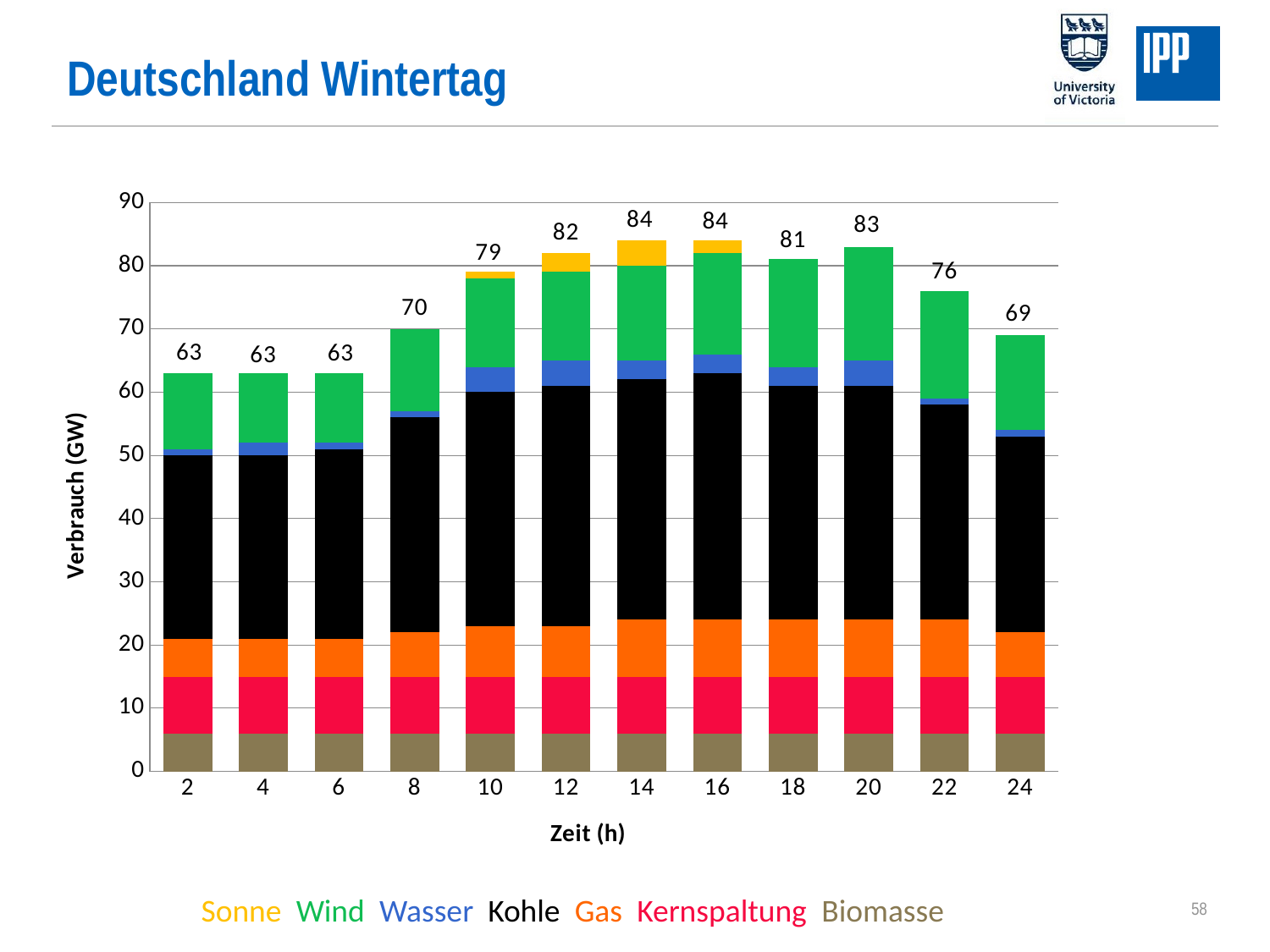

Deutschland Wintertag

### Chart

| Category | Biomasse Deutschland [GW] | Kernenergie Deutschland [GW] | Gas Deutschland [GW] | Kohle Deutschland [GW] | Wasserkraft+Pumpspeicher Deutschland [GW] | Wind Deutschland [GW] | Solar Deutschland [GW] |
|---|---|---|---|---|---|---|---|
| 2 | 6.0 | 9.0 | 6.0 | 29.0 | 1.0 | 12.0 | 0.0 |
| 4 | 6.0 | 9.0 | 6.0 | 29.0 | 2.0 | 11.0 | 0.0 |
| 6 | 6.0 | 9.0 | 6.0 | 30.0 | 1.0 | 11.0 | 0.0 |
| 8 | 6.0 | 9.0 | 7.0 | 34.0 | 1.0 | 13.0 | 0.0 |
| 10 | 6.0 | 9.0 | 8.0 | 37.0 | 4.0 | 14.0 | 1.0 |
| 12 | 6.0 | 9.0 | 8.0 | 38.0 | 4.0 | 14.0 | 3.0 |
| 14 | 6.0 | 9.0 | 9.0 | 38.0 | 3.0 | 15.0 | 4.0 |
| 16 | 6.0 | 9.0 | 9.0 | 39.0 | 3.0 | 16.0 | 2.0 |
| 18 | 6.0 | 9.0 | 9.0 | 37.0 | 3.0 | 17.0 | 0.0 |
| 20 | 6.0 | 9.0 | 9.0 | 37.0 | 4.0 | 18.0 | 0.0 |
| 22 | 6.0 | 9.0 | 9.0 | 34.0 | 1.0 | 17.0 | 0.0 |
| 24 | 6.0 | 9.0 | 7.0 | 31.0 | 1.0 | 15.0 | 0.0 |
58
Sonne  Wind  Wasser  Kohle  Gas  Kernspaltung  Biomasse